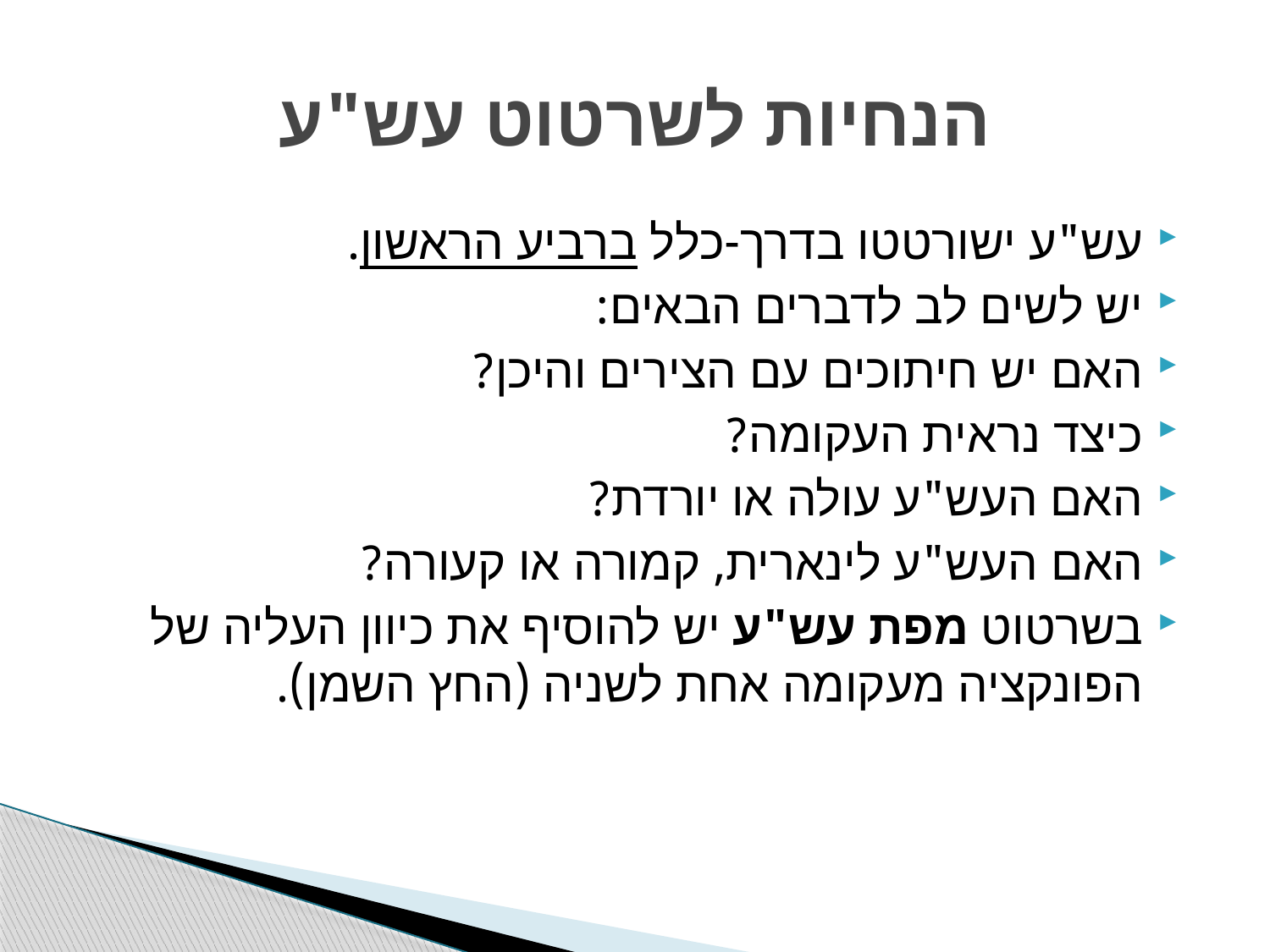

# הנחיות לשרטוט עש"ע
עש"ע ישורטטו בדרך-כלל ברביע הראשון.
יש לשים לב לדברים הבאים:
האם יש חיתוכים עם הצירים והיכן?
כיצד נראית העקומה?
האם העש"ע עולה או יורדת?
האם העש"ע לינארית, קמורה או קעורה?
בשרטוט מפת עש"ע יש להוסיף את כיוון העליה של הפונקציה מעקומה אחת לשניה (החץ השמן).